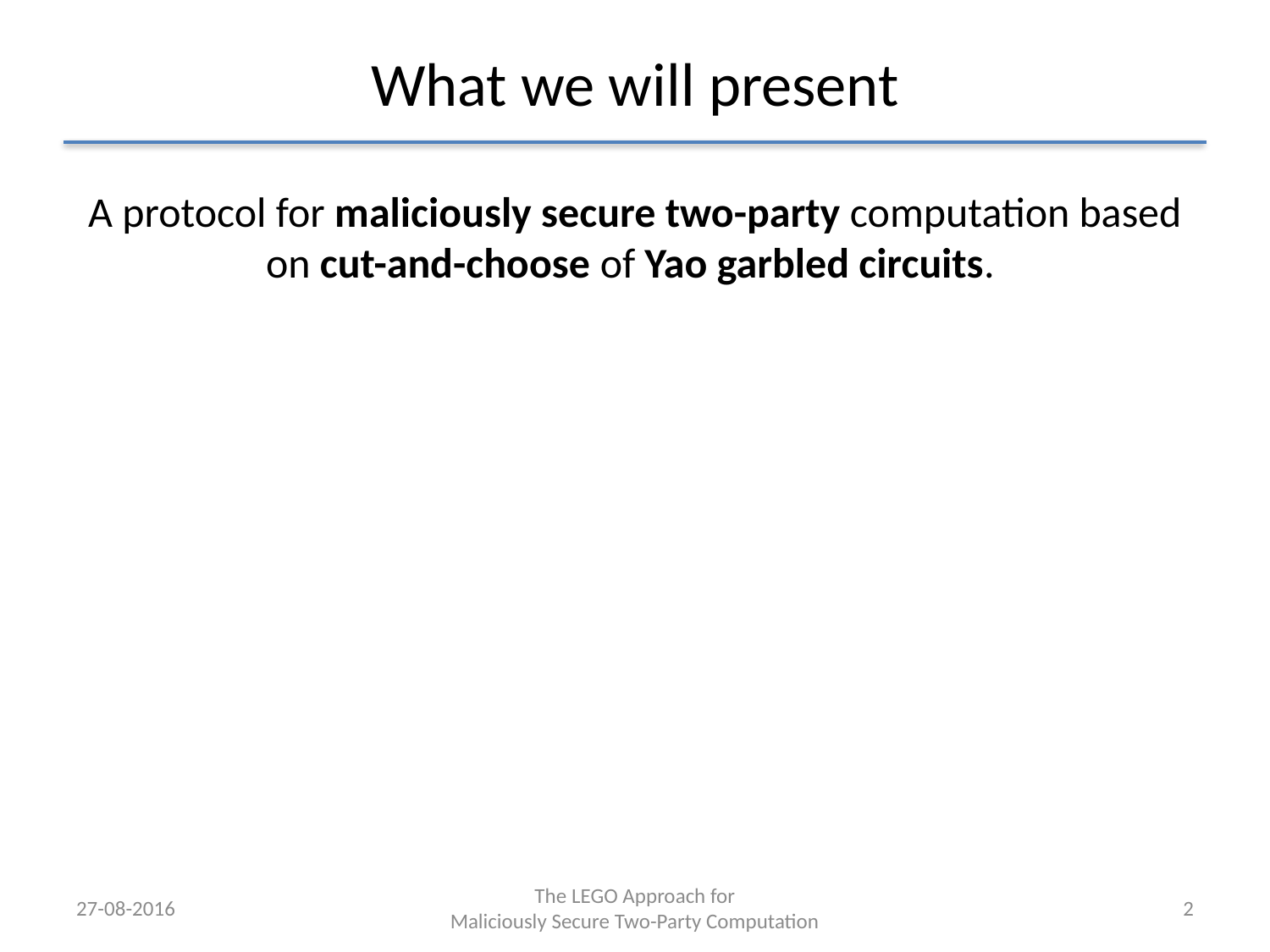

# What we will present
A protocol for maliciously secure two-party computation based on cut-and-choose of Yao garbled circuits.
27-08-2016
The LEGO Approach for
Maliciously Secure Two-Party Computation
2